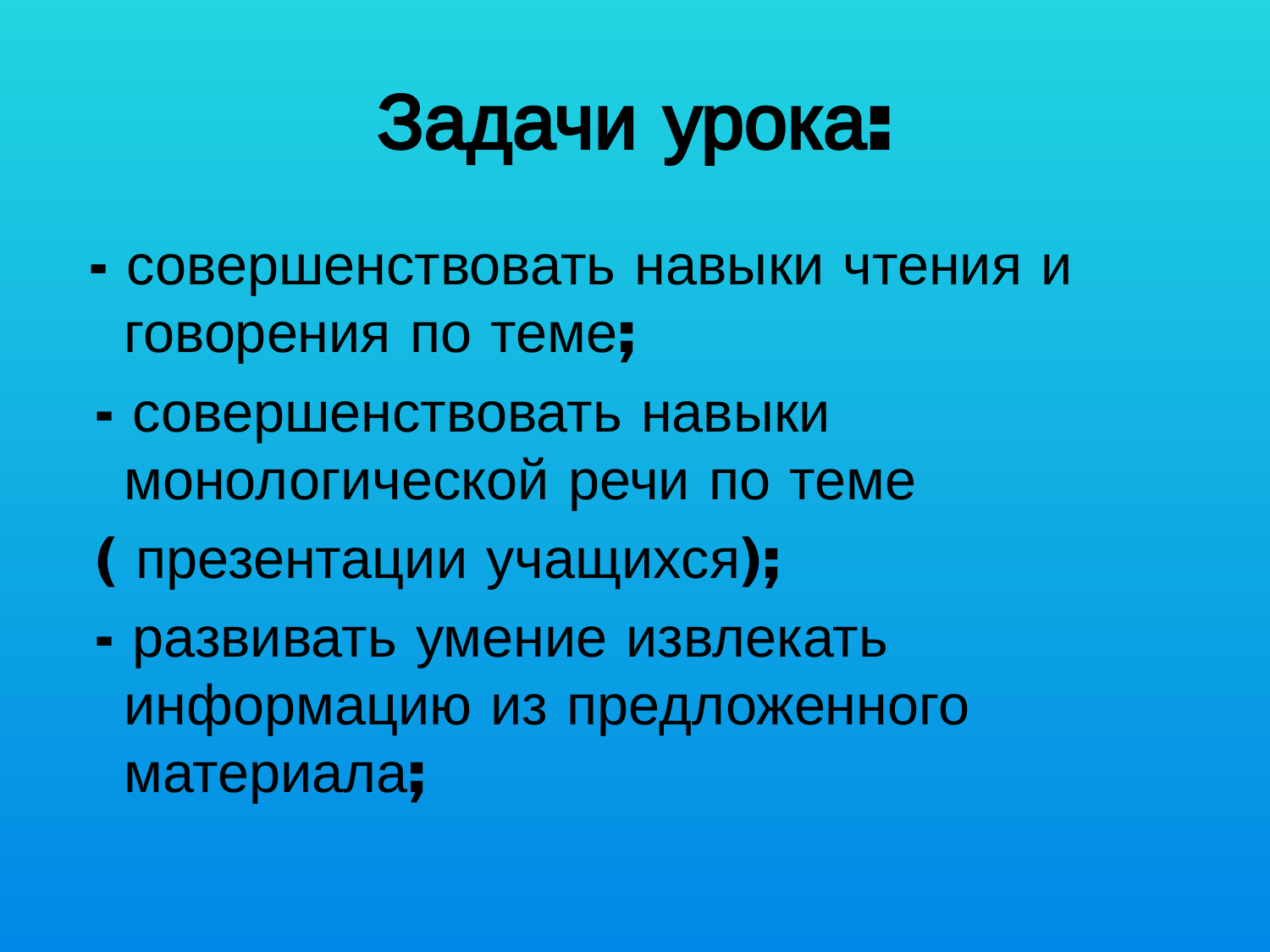

# Задачи урока:
 - совершенствовать навыки чтения и говорения по теме;
 - совершенствовать навыки монологической речи по теме
 ( презентации учащихся);
 - развивать умение извлекать информацию из предложенного материала;